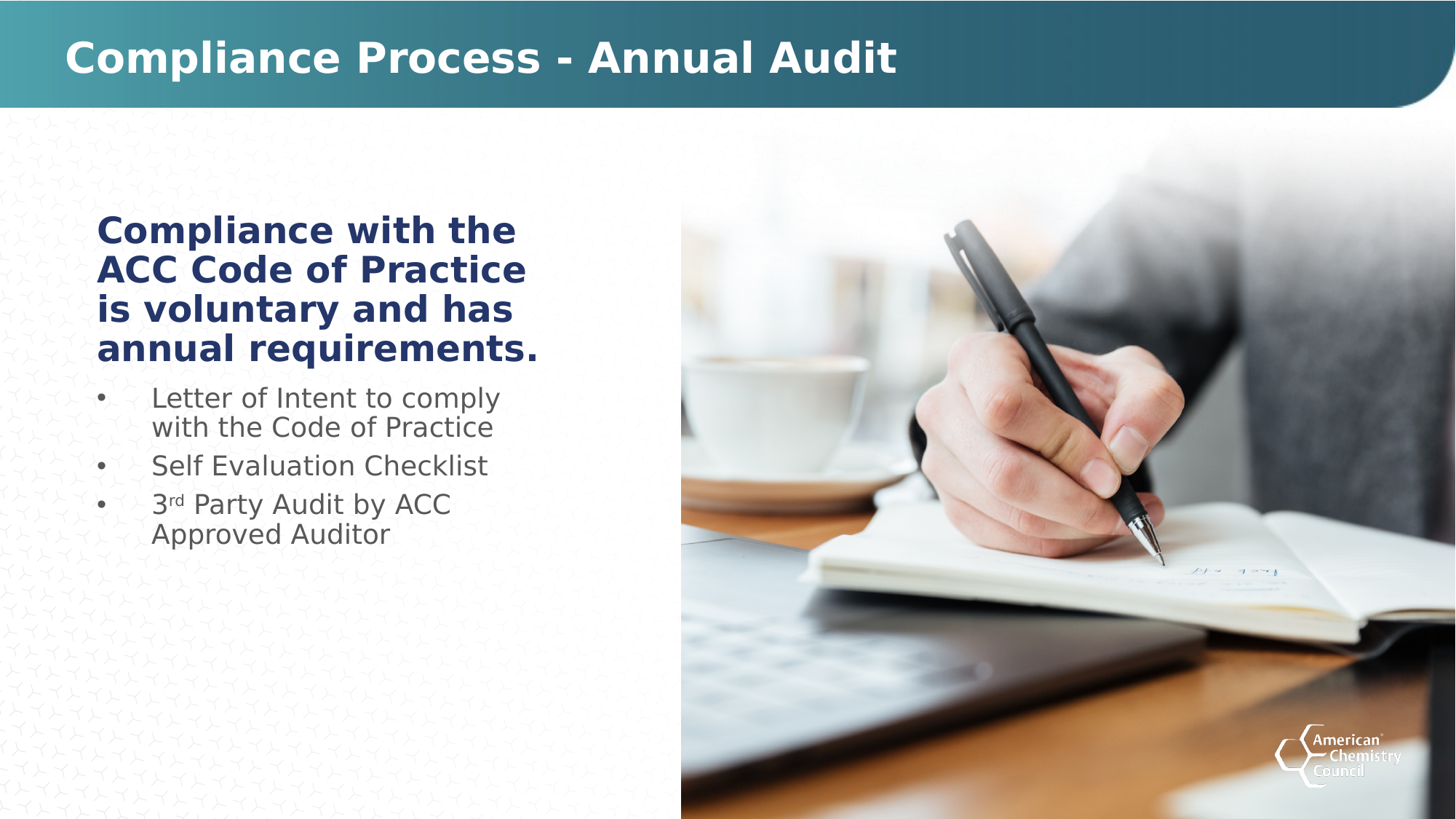

# Compliance Process - Annual Audit
Compliance with the ACC Code of Practice is voluntary and has annual requirements.
Letter of Intent to comply with the Code of Practice
Self Evaluation Checklist
3rd Party Audit by ACC Approved Auditor